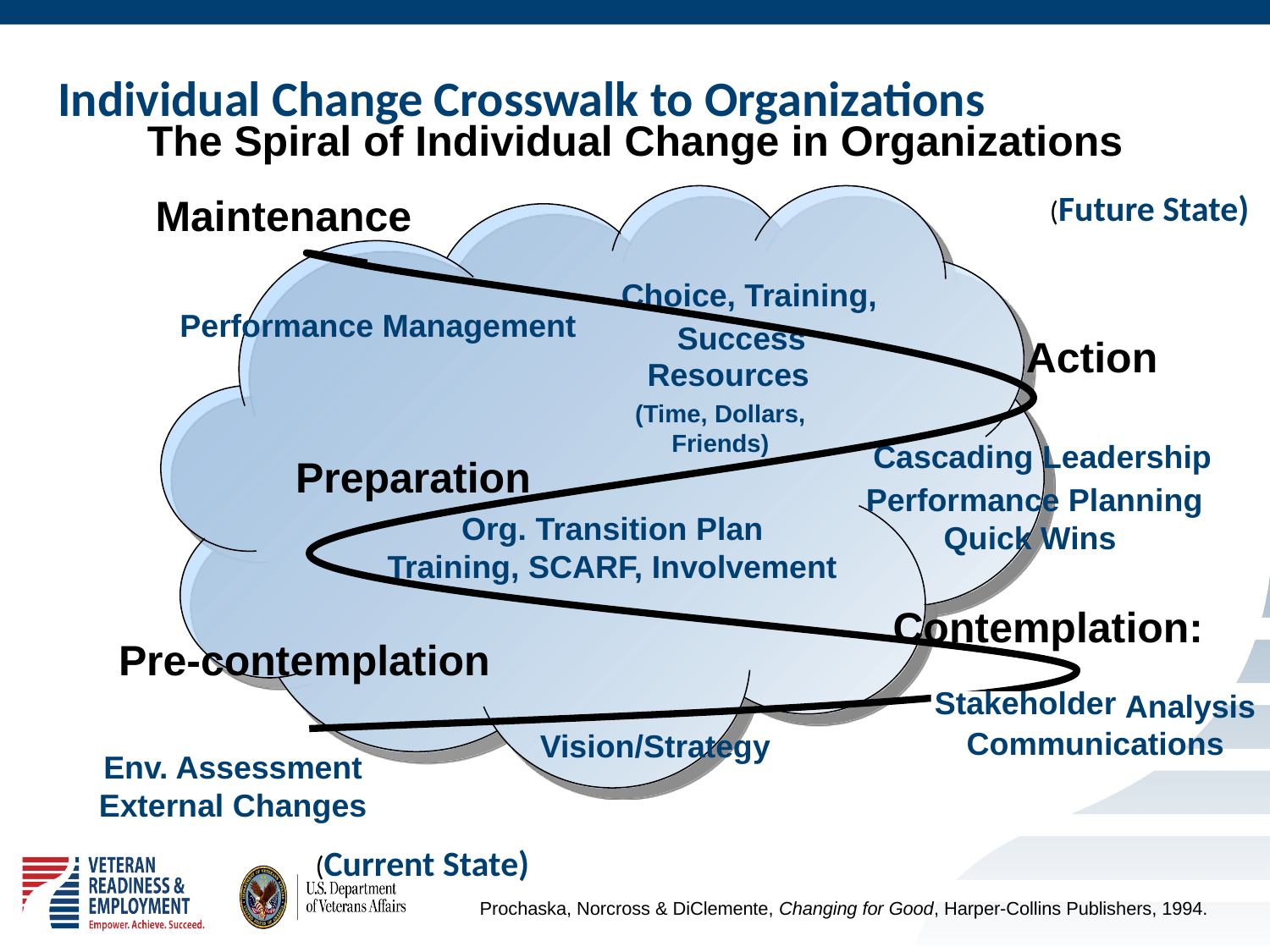

# Individual Change Crosswalk to Organizations
The Spiral of Individual Change in Organizations
(Future State)
Maintenance

 Choice, Training, Success
 Performance Management
 Resources
(Time, Dollars, Friends)
Action
 Cascading Leadership
Performance Planning
Quick Wins

Preparation
Org. Transition Plan
Training, SCARF, Involvement
Contemplation:
Pre-contemplation
Vision/Strategy
Analysis
Stakeholder
Communications
Env. Assessment
External Changes
(Current State)
Prochaska, Norcross & DiClemente, Changing for Good, Harper-Collins Publishers, 1994.